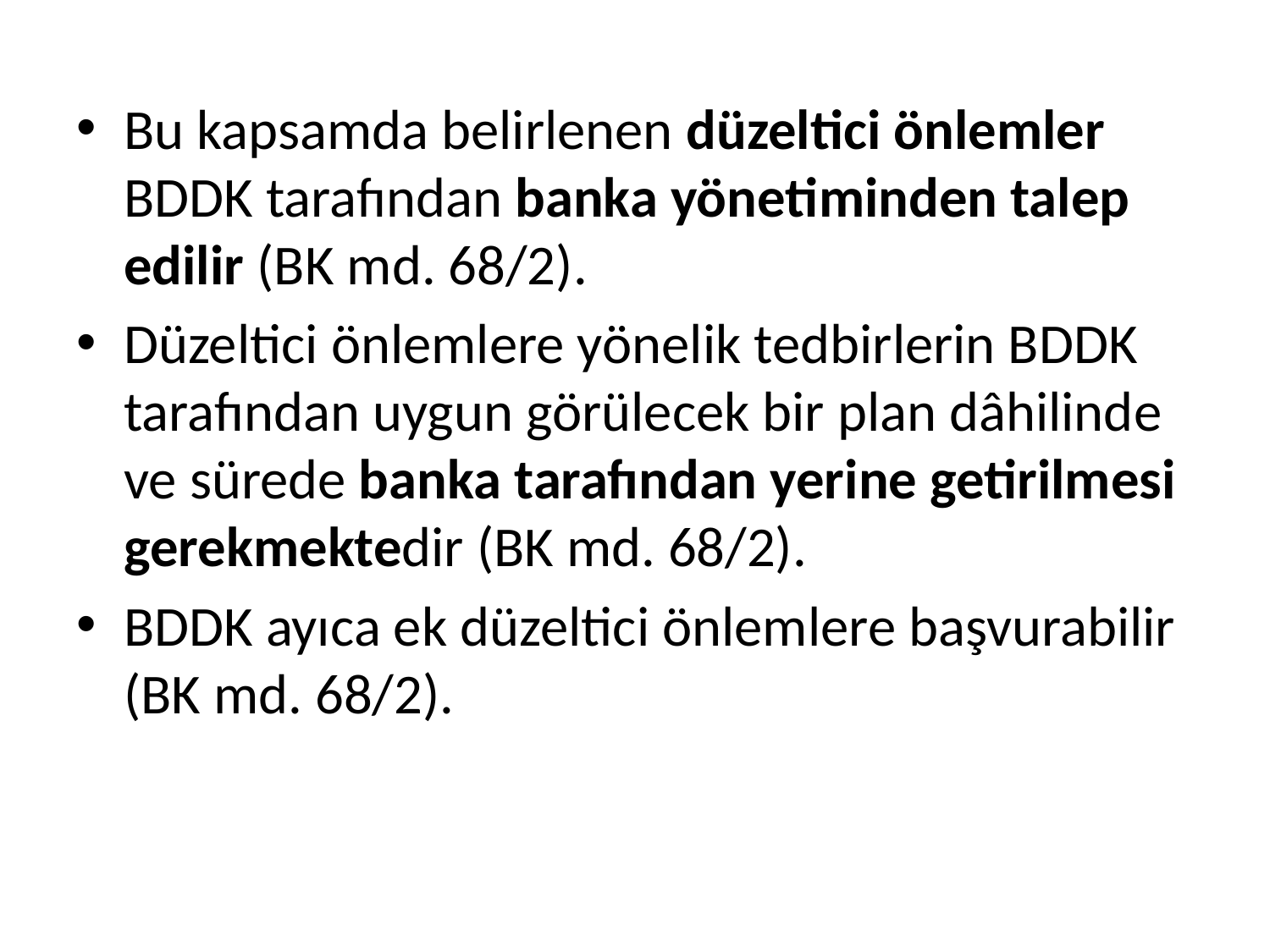

Bu kapsamda belirlenen düzeltici önlemler BDDK tarafından banka yönetiminden talep edilir (BK md. 68/2).
Düzeltici önlemlere yönelik tedbirlerin BDDK tarafından uygun görülecek bir plan dâhilinde ve sürede banka tarafından yerine getirilmesi gerekmektedir (BK md. 68/2).
BDDK ayıca ek düzeltici önlemlere başvurabilir (BK md. 68/2).